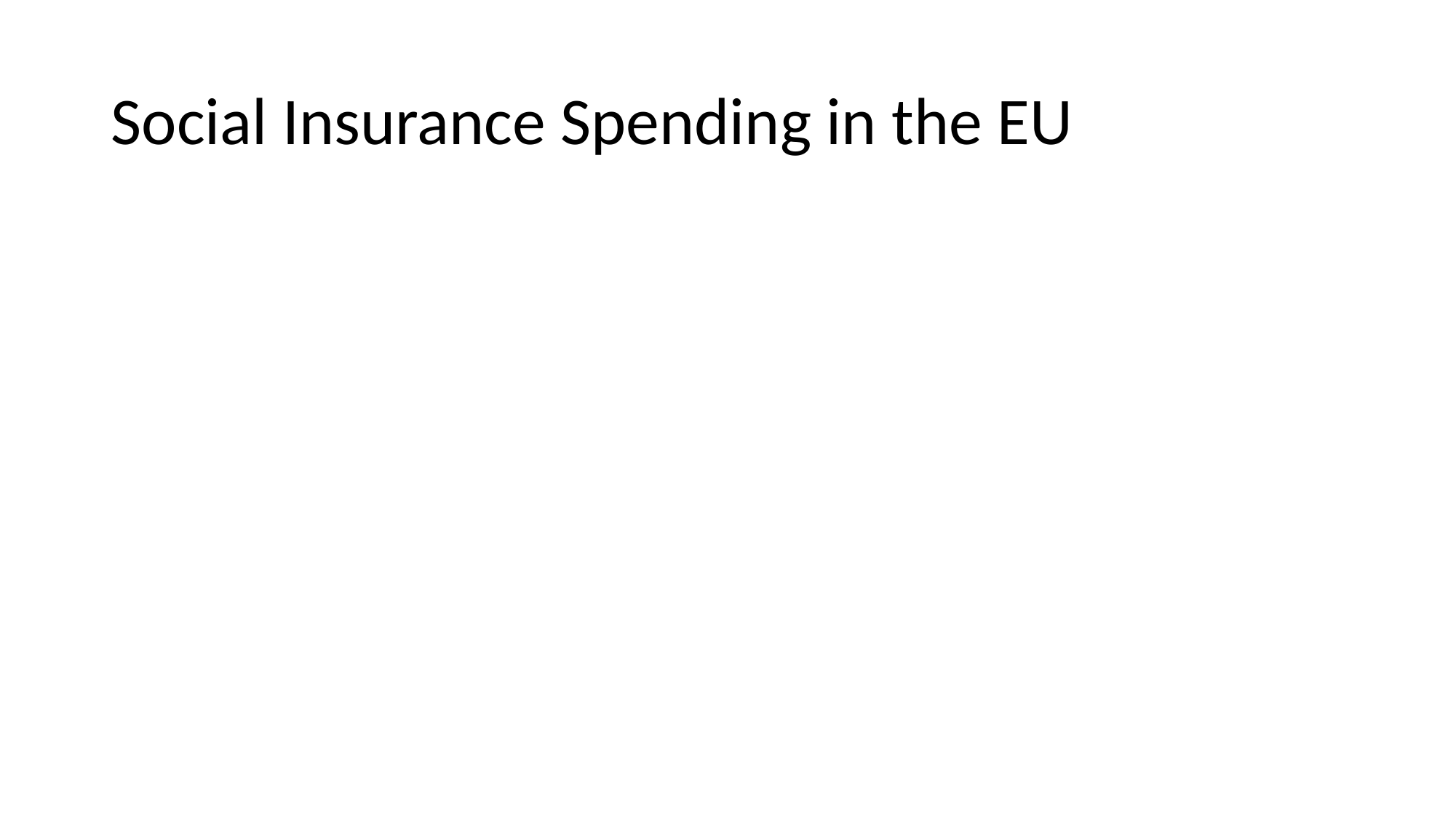

# Social Insurance Spending in the EU